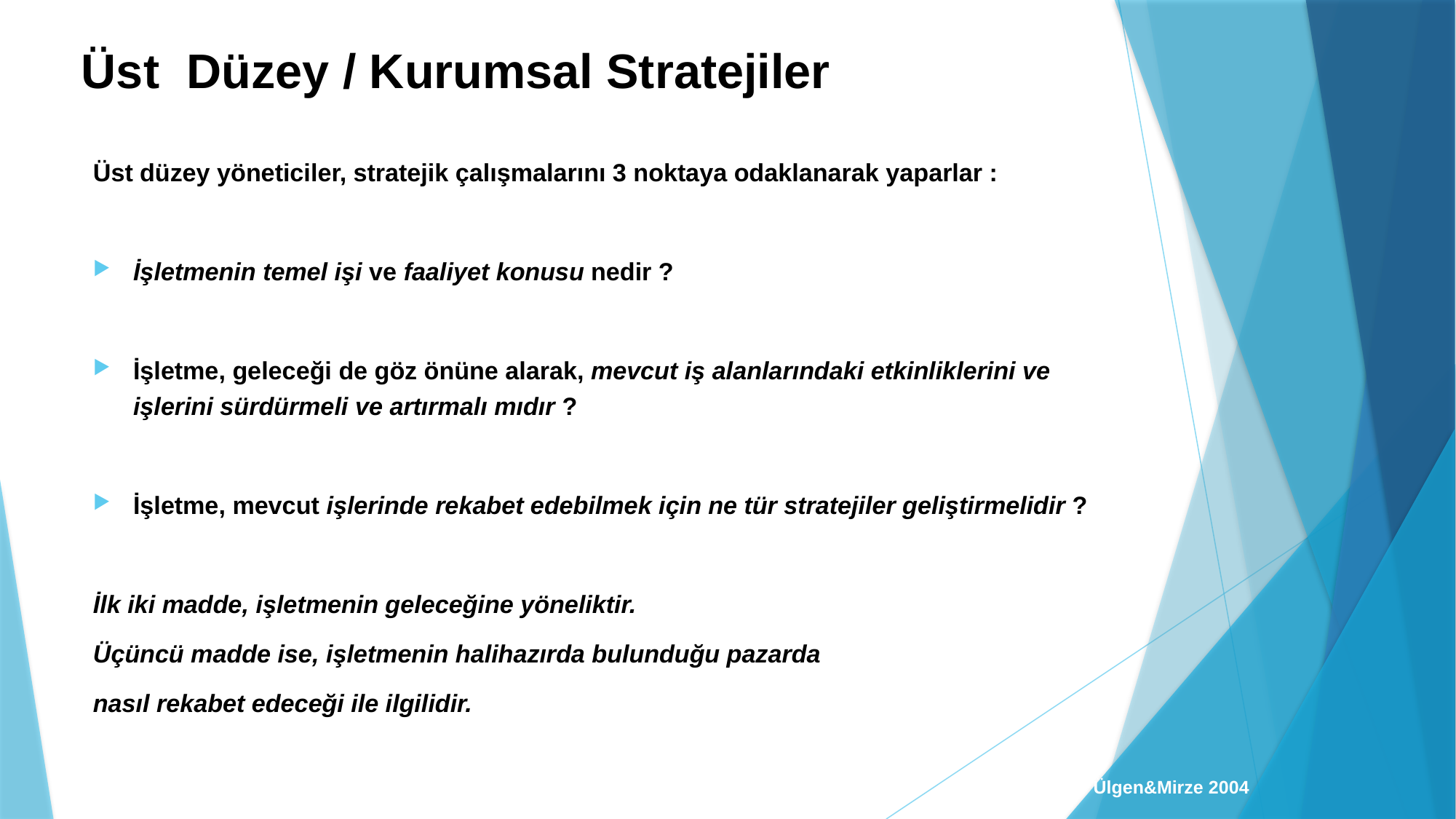

# Üst  Düzey / Kurumsal Stratejiler
Üst düzey yöneticiler, stratejik çalışmalarını 3 noktaya odaklanarak yaparlar :

İşletmenin temel işi ve faaliyet konusu nedir ?

İşletme, geleceği de göz önüne alarak, mevcut iş alanlarındaki etkinliklerini ve işlerini sürdürmeli ve artırmalı mıdır ?

İşletme, mevcut işlerinde rekabet edebilmek için ne tür stratejiler geliştirmelidir ?

İlk iki madde, işletmenin geleceğine yöneliktir.
Üçüncü madde ise, işletmenin halihazırda bulunduğu pazarda
nasıl rekabet edeceği ile ilgilidir.
© Ülgen&Mirze 2004